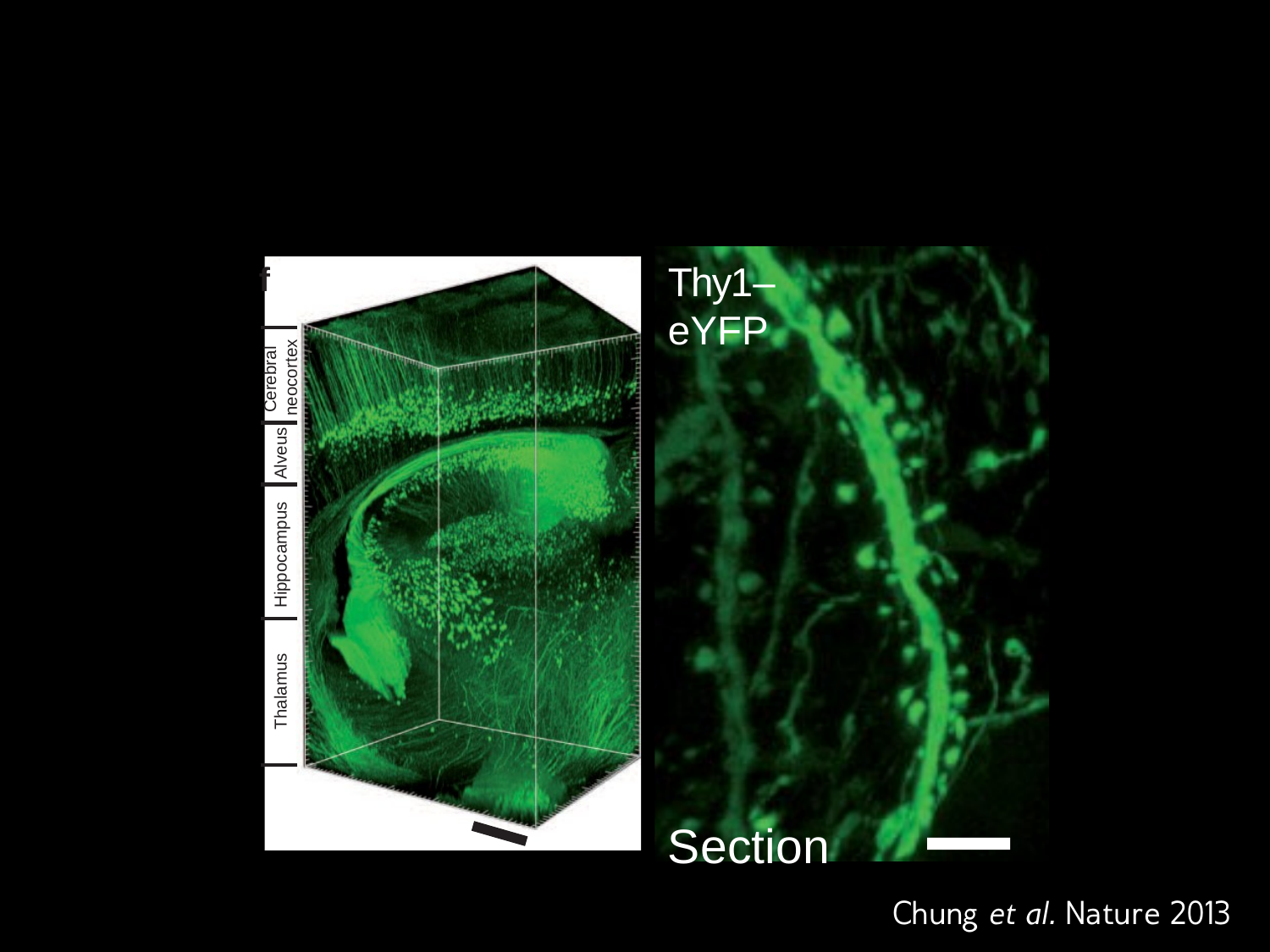

Thy1–eYFP

f

Cerebral neocortex

Alveus

Hippocampus

Thalamus

Section
Chung et al. Nature 2013